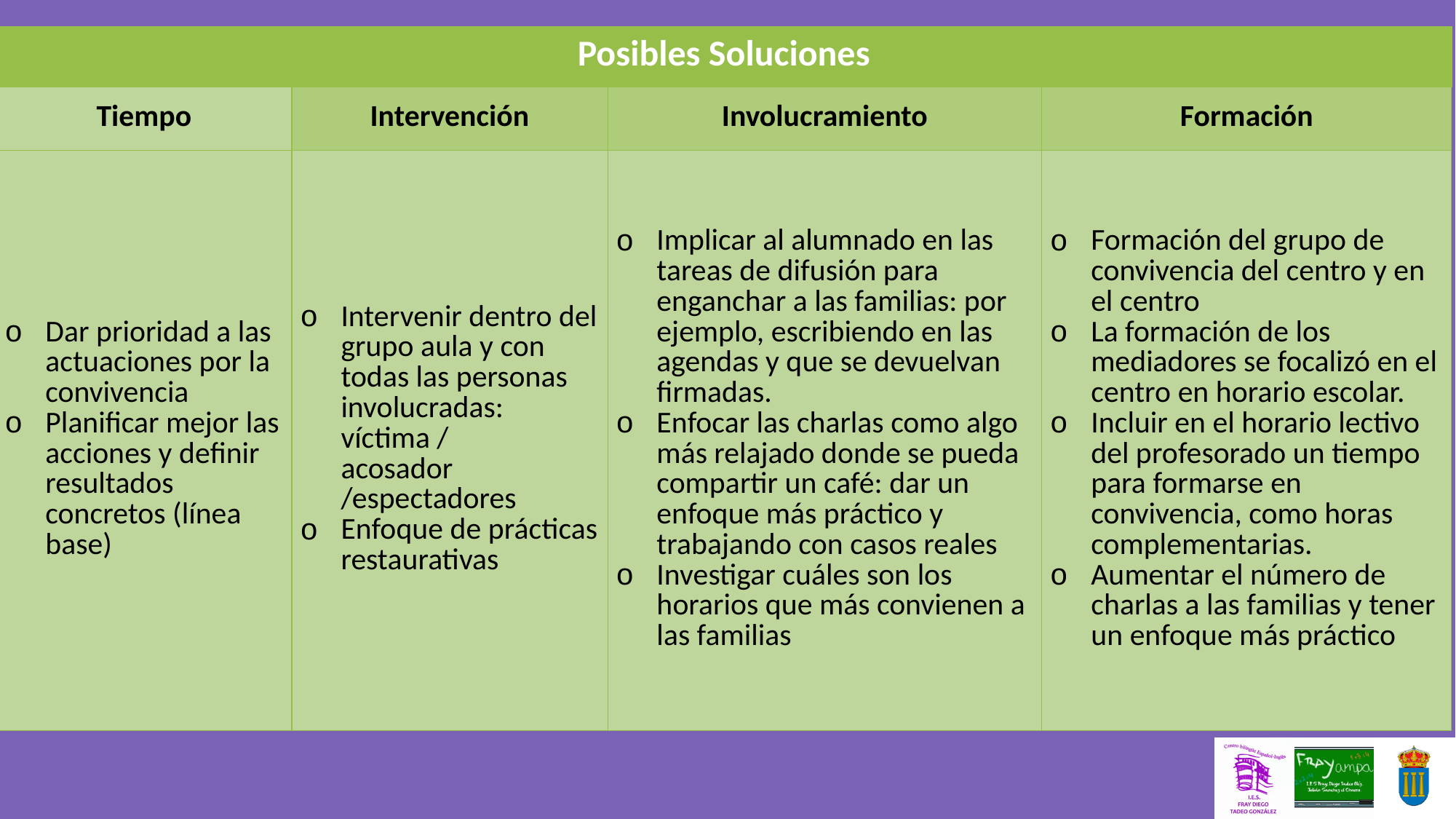

| Posibles Soluciones |  |  |  |
| --- | --- | --- | --- |
| Tiempo | Intervención | Involucramiento | Formación |
| Dar prioridad a las actuaciones por la convivencia Planificar mejor las acciones y definir resultados concretos (línea base) | Intervenir dentro del grupo aula y con todas las personas involucradas: víctima / acosador /espectadores Enfoque de prácticas restaurativas | Implicar al alumnado en las tareas de difusión para enganchar a las familias: por ejemplo, escribiendo en las agendas y que se devuelvan firmadas. Enfocar las charlas como algo más relajado donde se pueda compartir un café: dar un enfoque más práctico y trabajando con casos reales Investigar cuáles son los horarios que más convienen a las familias | Formación del grupo de convivencia del centro y en el centro La formación de los mediadores se focalizó en el centro en horario escolar. Incluir en el horario lectivo del profesorado un tiempo para formarse en convivencia, como horas complementarias. Aumentar el número de charlas a las familias y tener un enfoque más práctico |